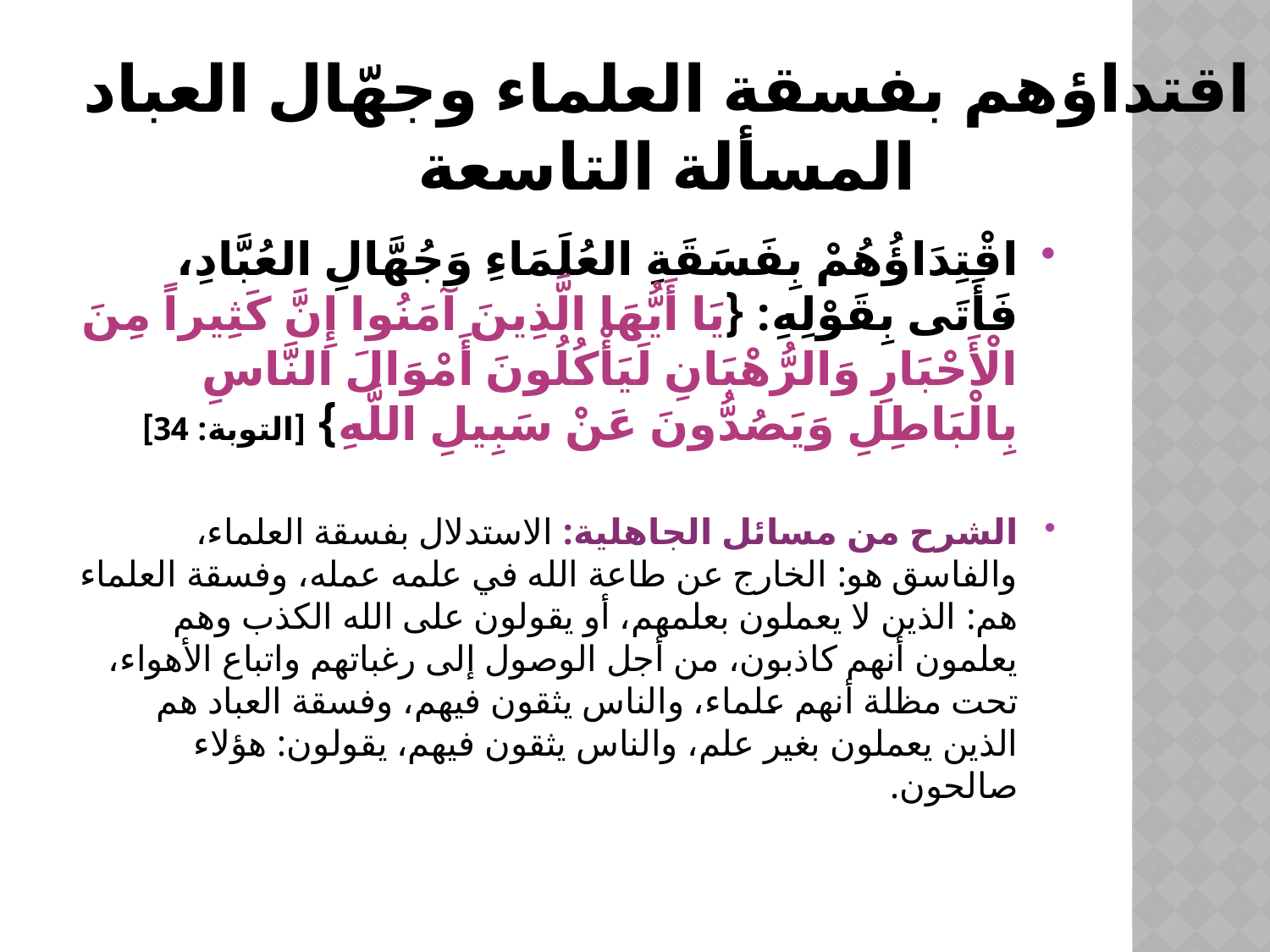

# اقتداؤهم بفسقة العلماء وجهّال العباد المسألة التاسعة
اقْتِدَاؤُهُمْ بِفَسَقَةِ العُلَمَاءِ وَجُهَّالِ العُبَّادِ، فَأَتَى بِقَوْلِهِ: {يَا أَيُّهَا الَّذِينَ آمَنُوا إِنَّ كَثِيراً مِنَ الْأَحْبَارِ وَالرُّهْبَانِ لَيَأْكُلُونَ أَمْوَالَ النَّاسِ بِالْبَاطِلِ وَيَصُدُّونَ عَنْ سَبِيلِ اللَّهِ} [التوبة: 34]

الشرح من مسائل الجاهلية: الاستدلال بفسقة العلماء، والفاسق هو: الخارج عن طاعة الله في علمه عمله، وفسقة العلماء هم: الذين لا يعملون بعلمهم، أو يقولون على الله الكذب وهم يعلمون أنهم كاذبون، من أجل الوصول إلى رغباتهم واتباع الأهواء، تحت مظلة أنهم علماء، والناس يثقون فيهم، وفسقة العباد هم الذين يعملون بغير علم، والناس يثقون فيهم، يقولون: هؤلاء صالحون.